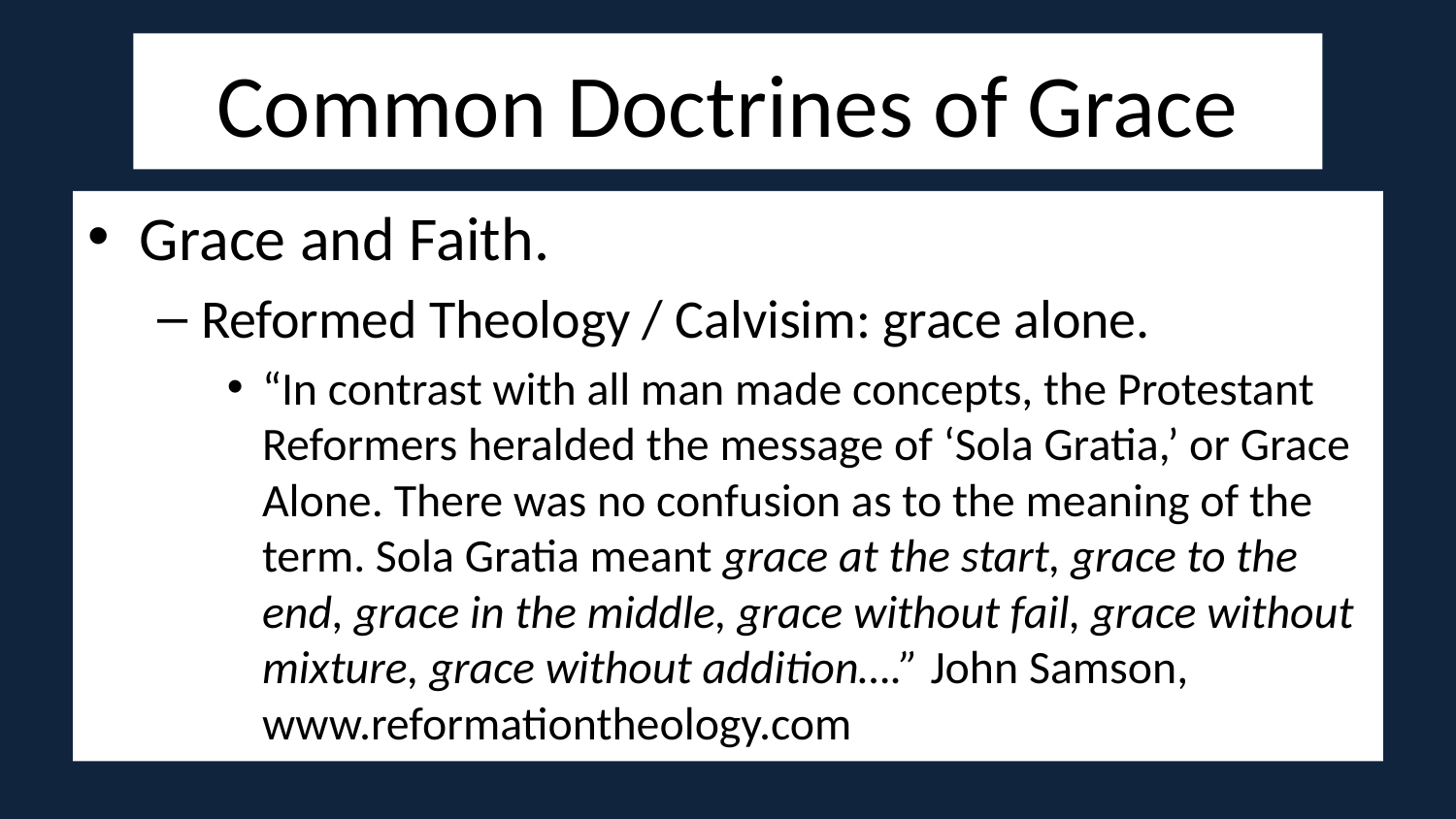

# Common Doctrines of Grace
Grace and Faith.
Reformed Theology / Calvisim: grace alone.
“In contrast with all man made concepts, the Protestant Reformers heralded the message of ‘Sola Gratia,’ or Grace Alone. There was no confusion as to the meaning of the term. Sola Gratia meant grace at the start, grace to the end, grace in the middle, grace without fail, grace without mixture, grace without addition….” John Samson, www.reformationtheology.com